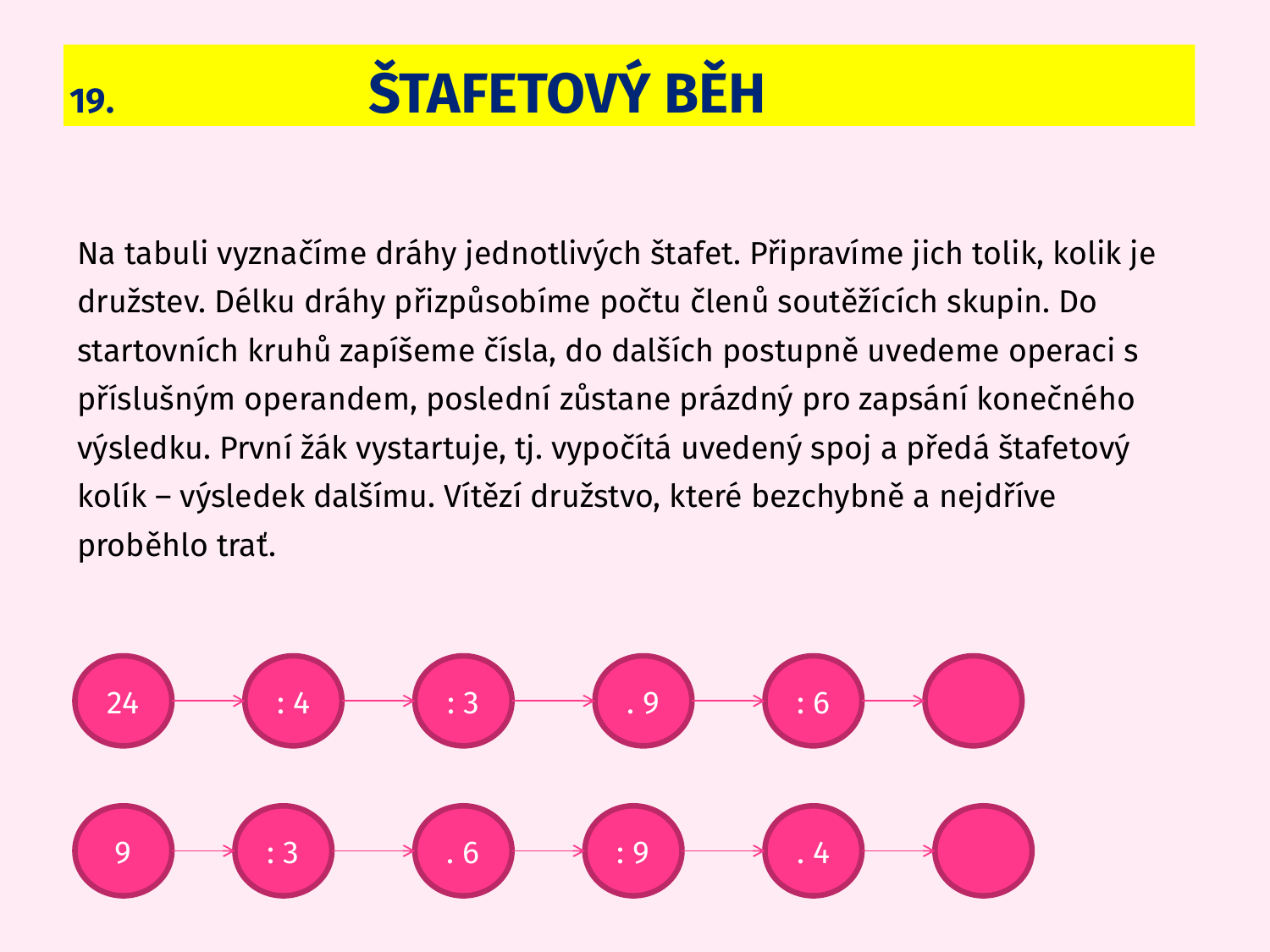

# 19.                Štafetový běh
Na tabuli vyznačíme dráhy jednotlivých štafet. Připravíme jich tolik, kolik je
družstev. Délku dráhy přizpůsobíme počtu členů soutěžících skupin. Do
startovních kruhů zapíšeme čísla, do dalších postupně uvedeme operaci s
příslušným operandem, poslední zůstane prázdný pro zapsání konečného
výsledku. První žák vystartuje, tj. vypočítá uvedený spoj a předá štafetový
kolík – výsledek dalšímu. Vítězí družstvo, které bezchybně a nejdříve
proběhlo trať.
24
: 4
: 3
. 9
: 6

9
: 3
. 6
: 9
. 4